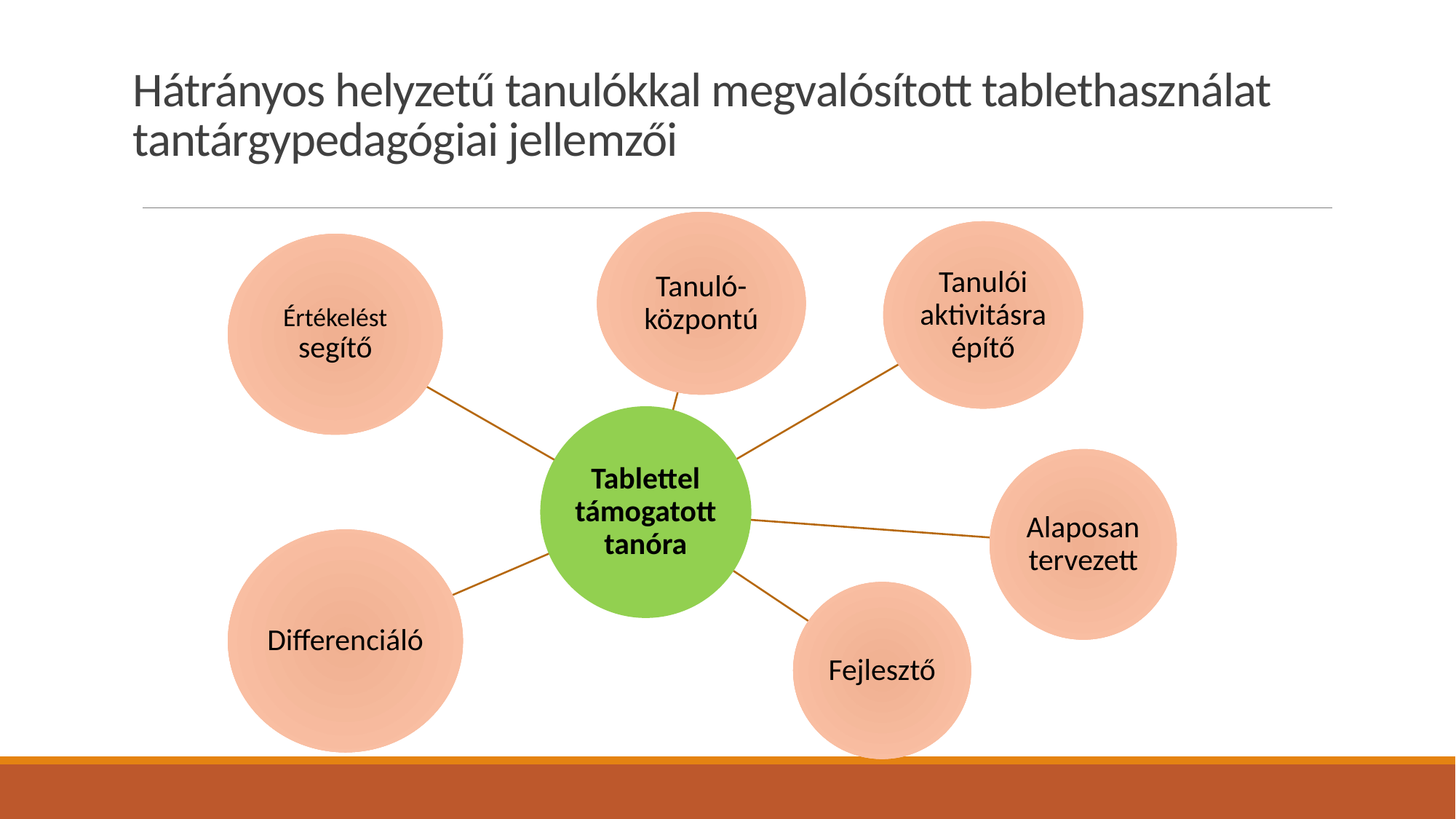

# Hátrányos helyzetű tanulókkal megvalósított tablethasználat tantárgypedagógiai jellemzői
Tablettel támogatott tanóra

Tanuló-központú

Tanulói aktivitásra építő

Alaposan tervezett

Differenciáló

Fejlesztő

Értékelést segítő